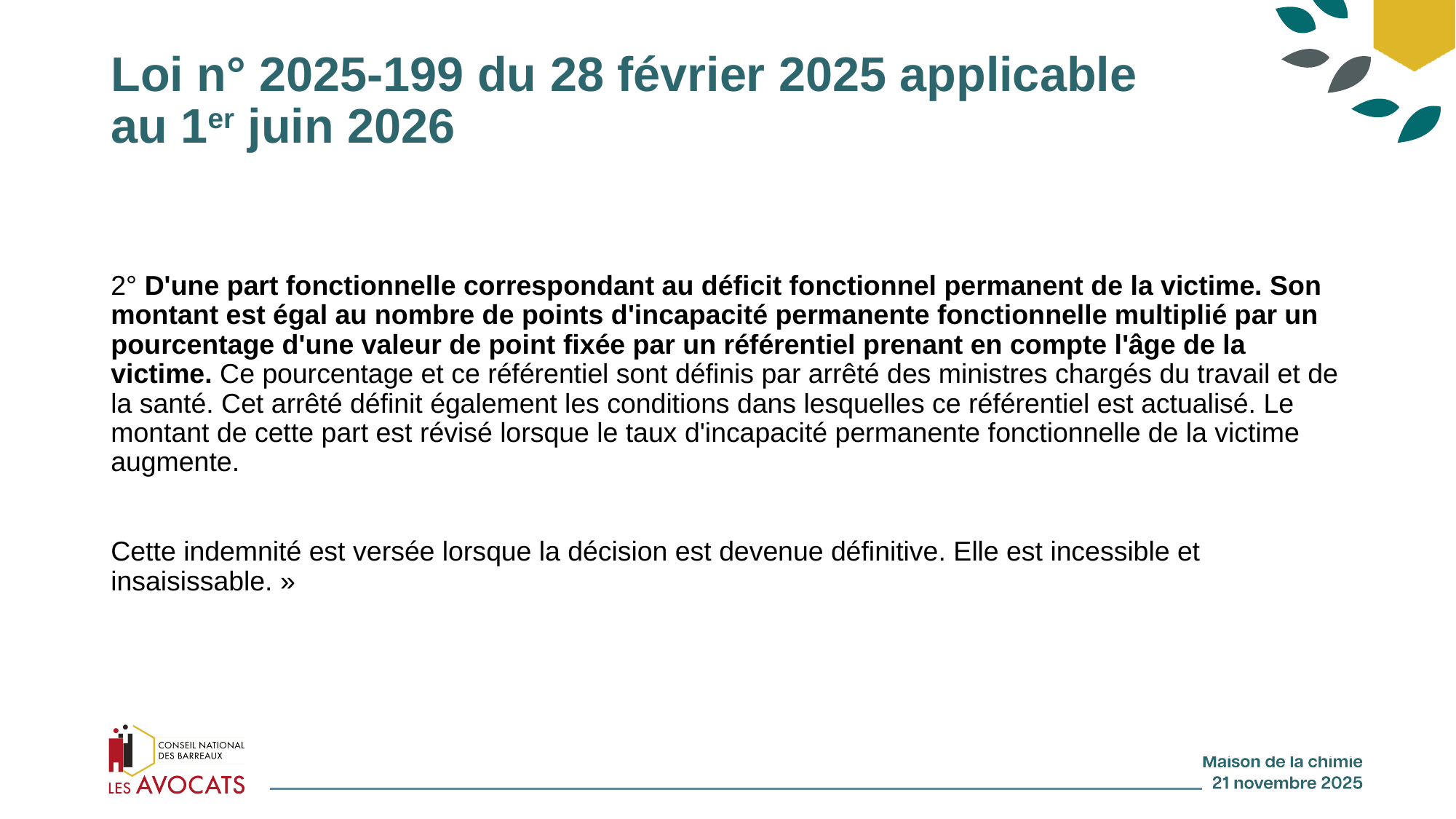

# Loi n° 2025-199 du 28 février 2025 applicable au 1er juin 2026

2° D'une part fonctionnelle correspondant au déficit fonctionnel permanent de la victime. Son montant est égal au nombre de points d'incapacité permanente fonctionnelle multiplié par un pourcentage d'une valeur de point fixée par un référentiel prenant en compte l'âge de la victime. Ce pourcentage et ce référentiel sont définis par arrêté des ministres chargés du travail et de la santé. Cet arrêté définit également les conditions dans lesquelles ce référentiel est actualisé. Le montant de cette part est révisé lorsque le taux d'incapacité permanente fonctionnelle de la victime augmente.

Cette indemnité est versée lorsque la décision est devenue définitive. Elle est incessible et insaisissable. »